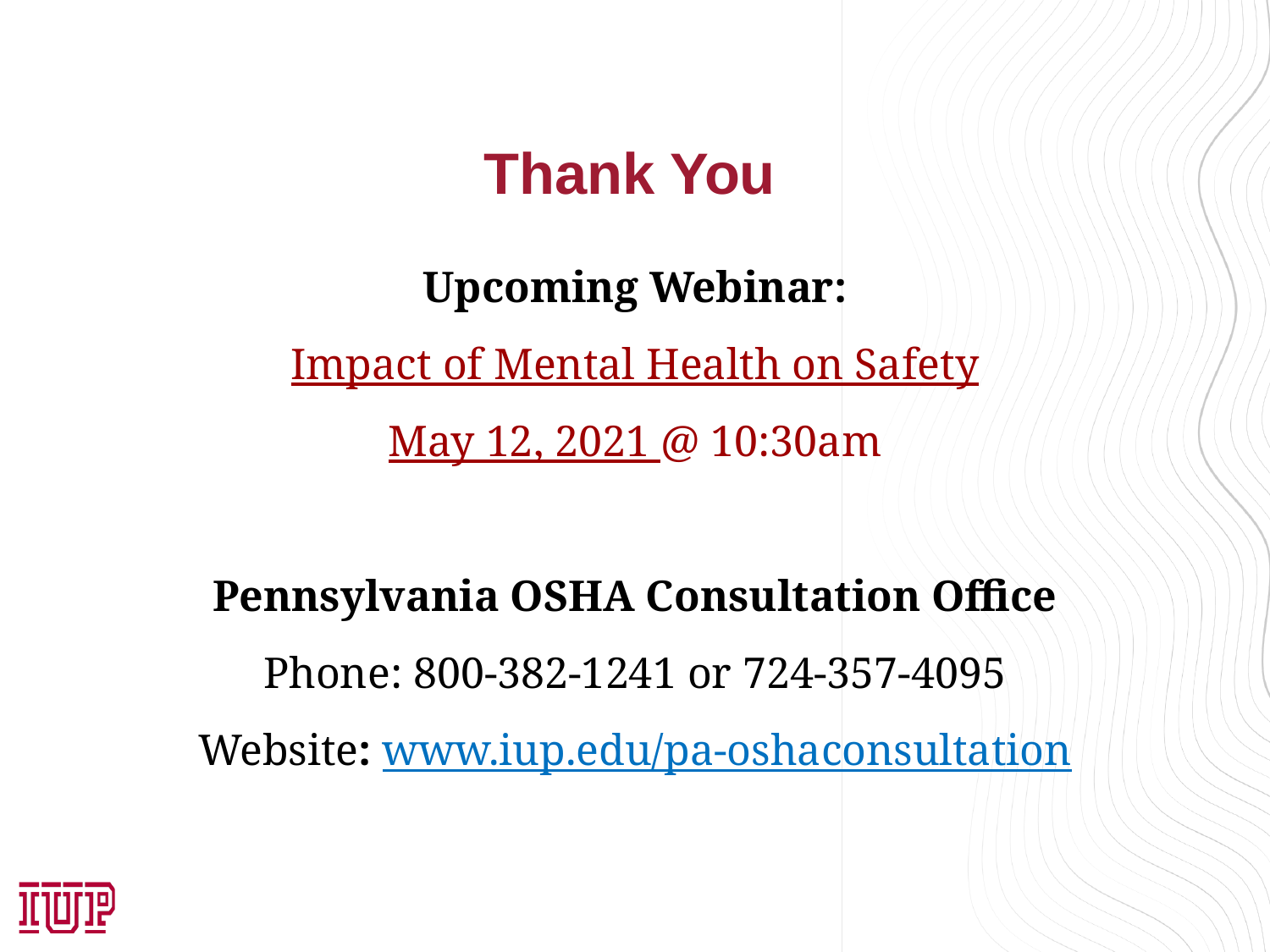

# Thank You
Upcoming Webinar:
Impact of Mental Health on Safety
May 12, 2021 @ 10:30am

Pennsylvania OSHA Consultation Office
Phone: 800-382-1241 or 724-357-4095
Website: www.iup.edu/pa-oshaconsultation